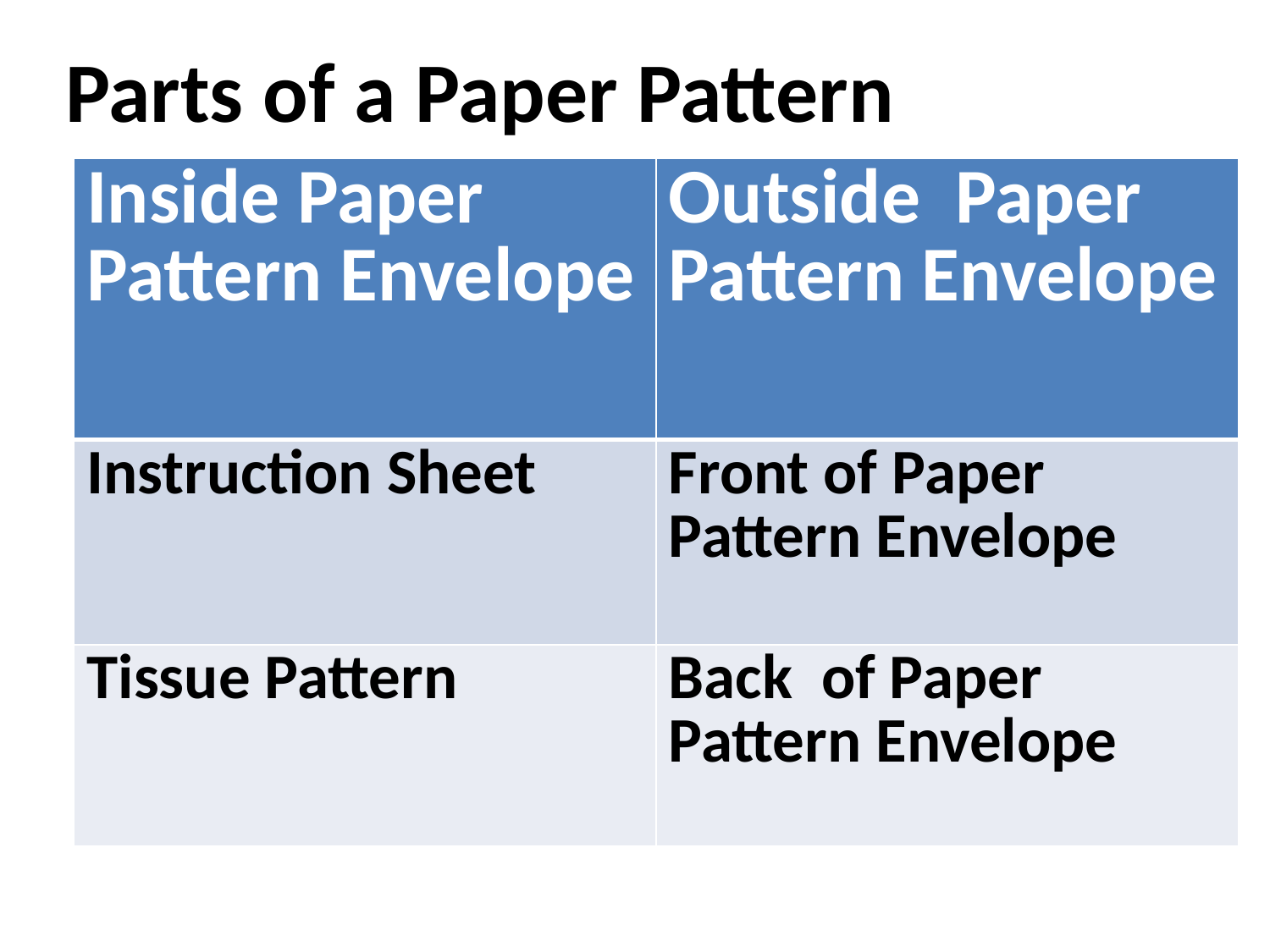

Parts of a Paper Pattern
| Inside Paper Pattern Envelope | Outside Paper Pattern Envelope |
| --- | --- |
| Instruction Sheet | Front of Paper Pattern Envelope |
| Tissue Pattern | Back of Paper Pattern Envelope |